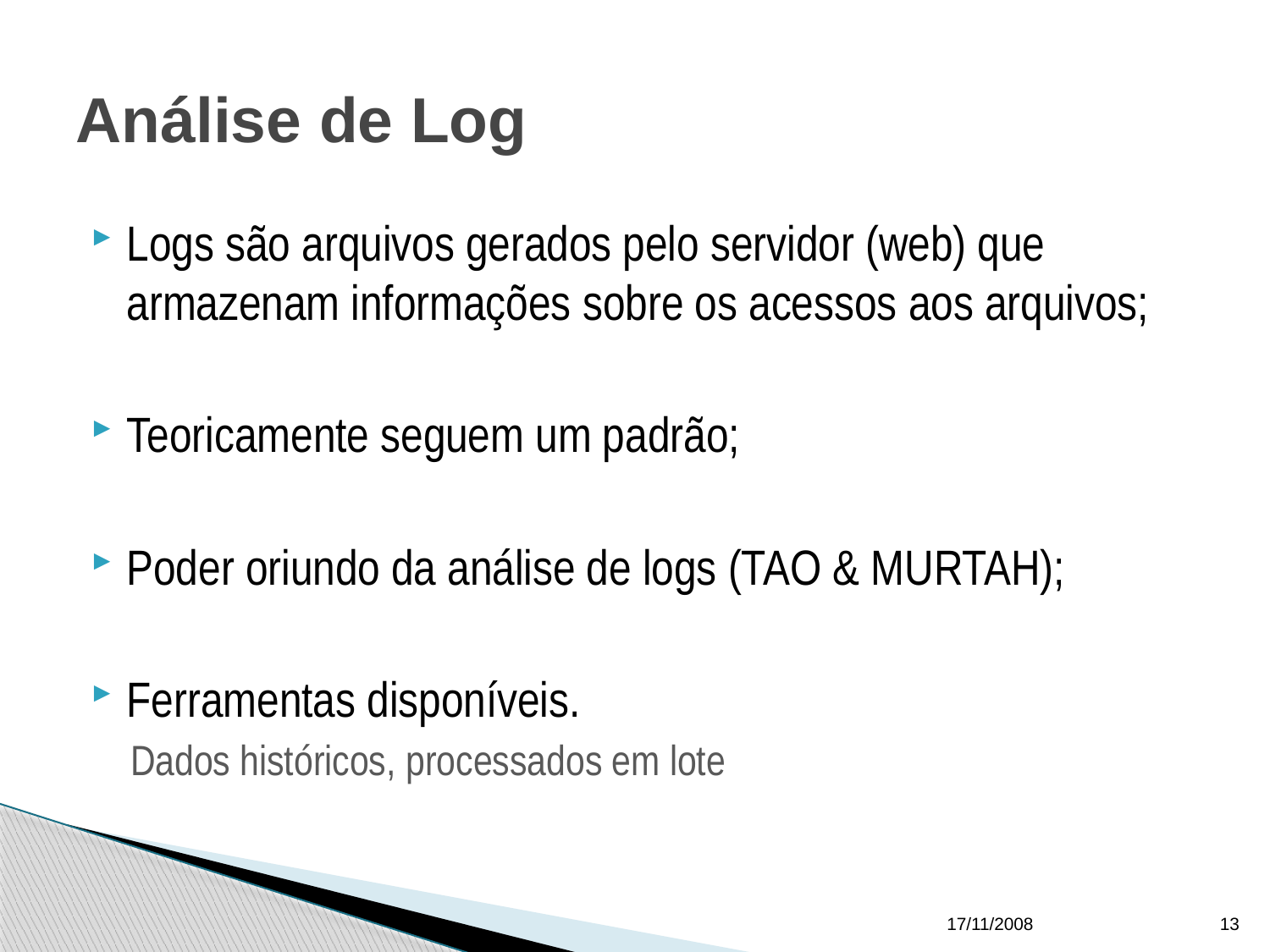

# Análise de Log
Logs são arquivos gerados pelo servidor (web) que armazenam informações sobre os acessos aos arquivos;

Teoricamente seguem um padrão;

Poder oriundo da análise de logs (TAO & MURTAH);

Ferramentas disponíveis.
Dados históricos, processados em lote
17/11/2008
13